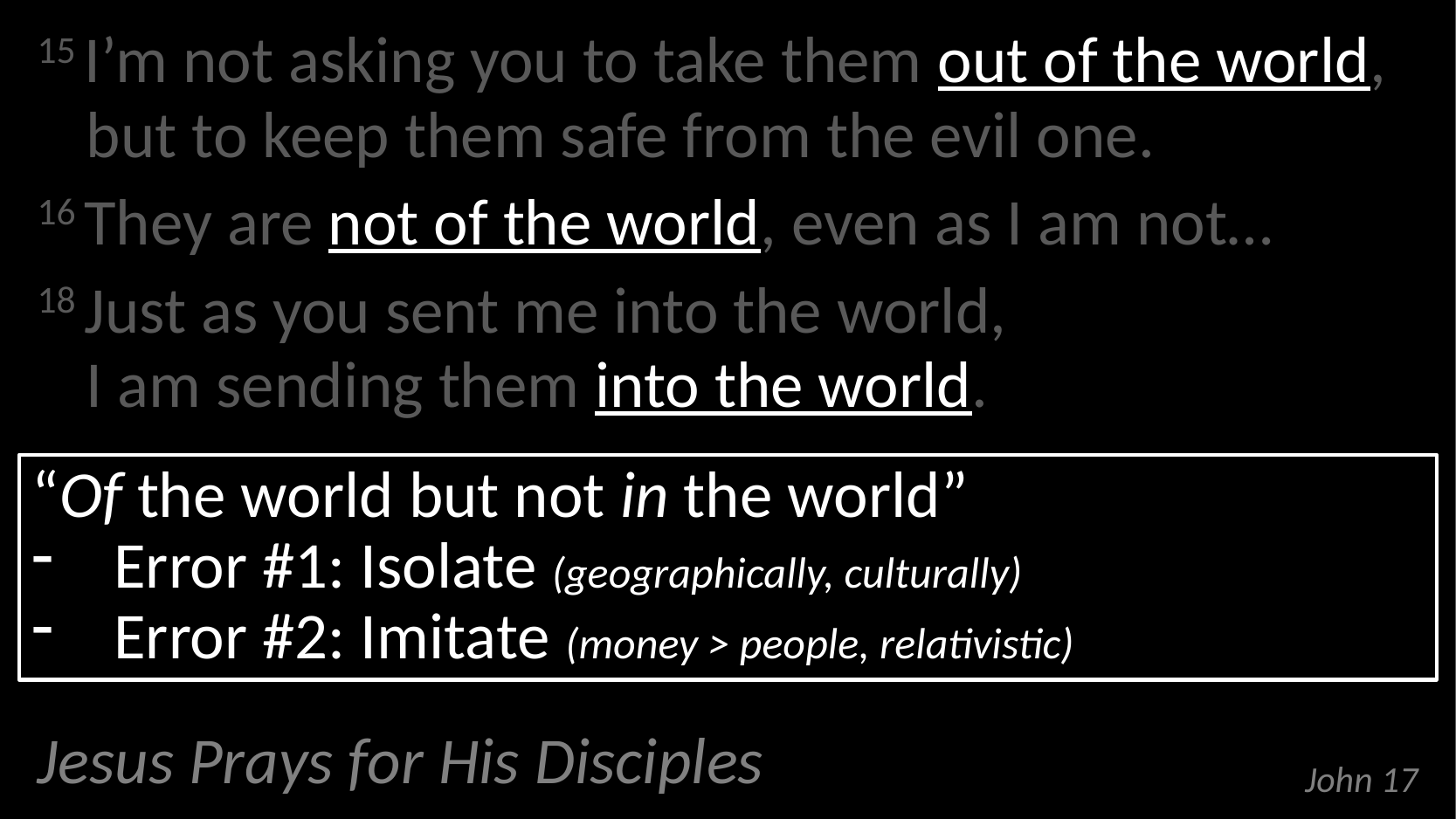

15 I’m not asking you to take them out of the world, but to keep them safe from the evil one.
16 They are not of the world, even as I am not…
18 Just as you sent me into the world,
I am sending them into the world.
“Of the world but not in the world”
Error #1: Isolate (geographically, culturally)
Error #2: Imitate (money > people, relativistic)
Jesus Prays for His Disciples
# John 17